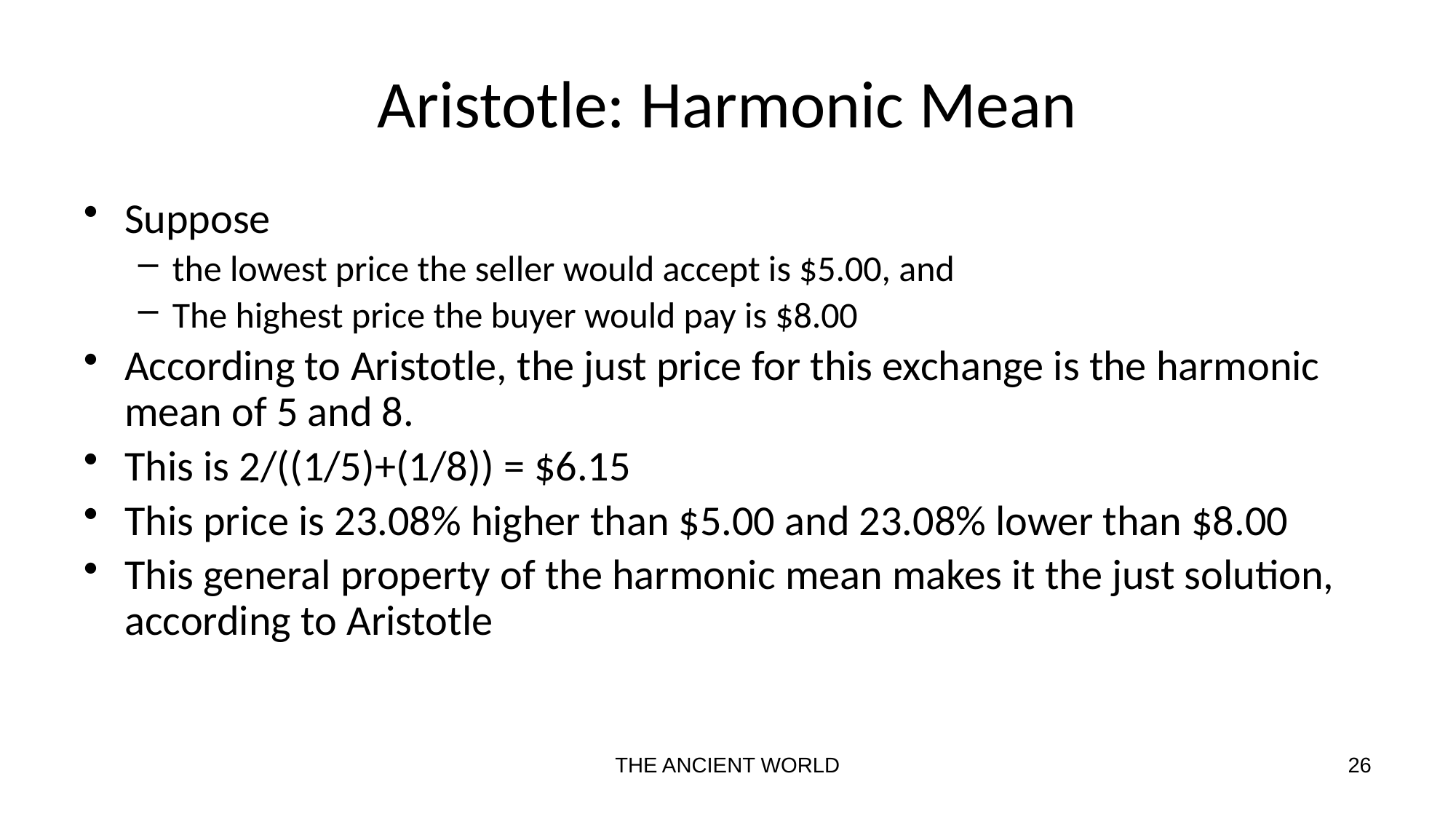

# Aristotle: Harmonic Mean
Suppose
the lowest price the seller would accept is $5.00, and
The highest price the buyer would pay is $8.00
According to Aristotle, the just price for this exchange is the harmonic mean of 5 and 8.
This is 2/((1/5)+(1/8)) = $6.15
This price is 23.08% higher than $5.00 and 23.08% lower than $8.00
This general property of the harmonic mean makes it the just solution, according to Aristotle
THE ANCIENT WORLD
26